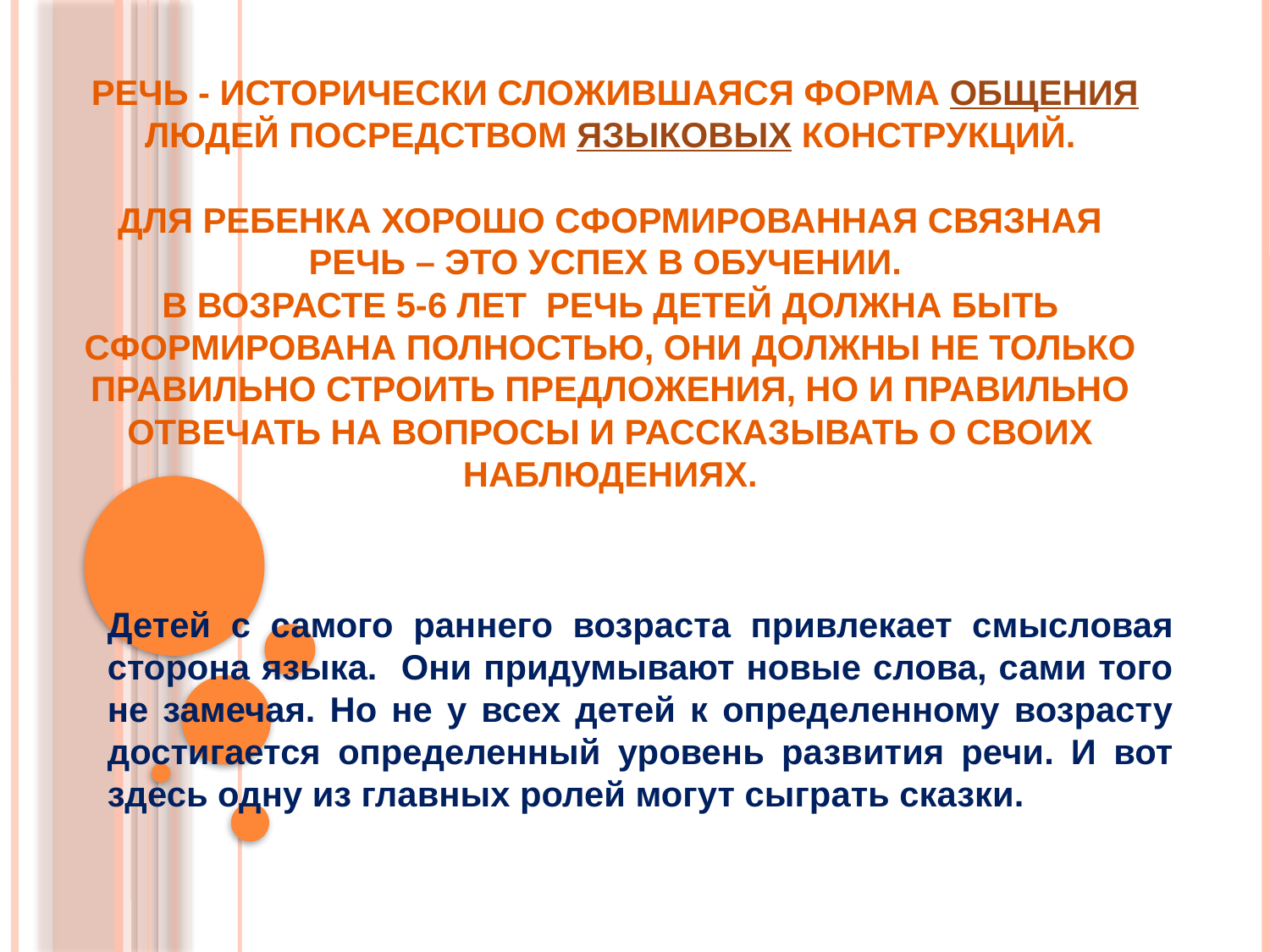

# Речь - исторически сложившаяся форма общения людей посредством языковых конструкций. Для ребенка хорошо сформированная связная речь – это успех в обучении. В возрасте 5-6 лет  речь детей должна быть сформирована полностью, они должны не только правильно строить предложения, но и правильно отвечать на вопросы и рассказывать о своих наблюдениях.
Детей с самого раннего возраста привлекает смысловая сторона языка.  Они придумывают новые слова, сами того не замечая. Но не у всех детей к определенному возрасту достигается определенный уровень развития речи. И вот здесь одну из главных ролей могут сыграть сказки.